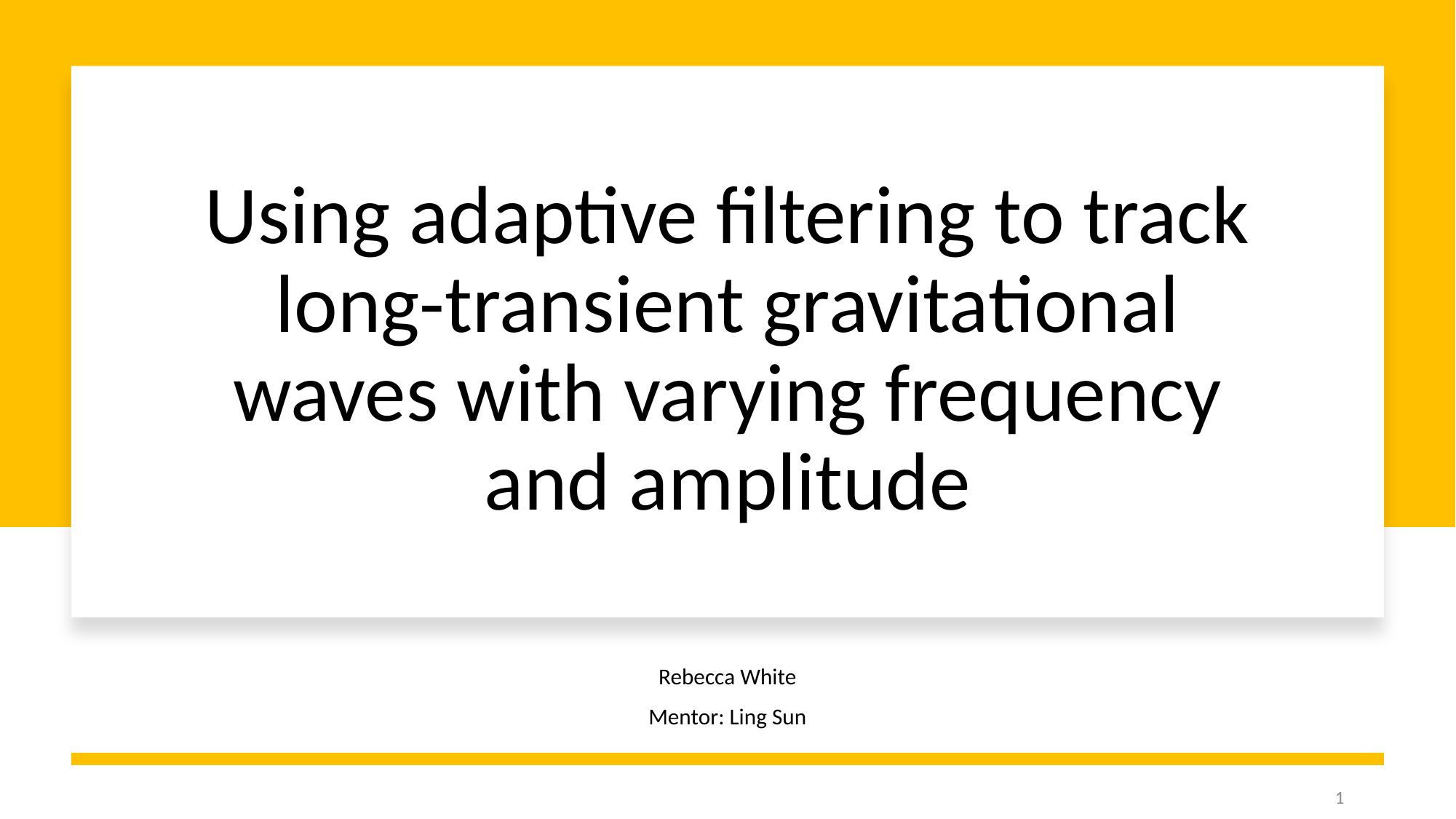

# Using adaptive filtering to track long-transient gravitational waves with varying frequency and amplitude
Rebecca White
Mentor: Ling Sun
1